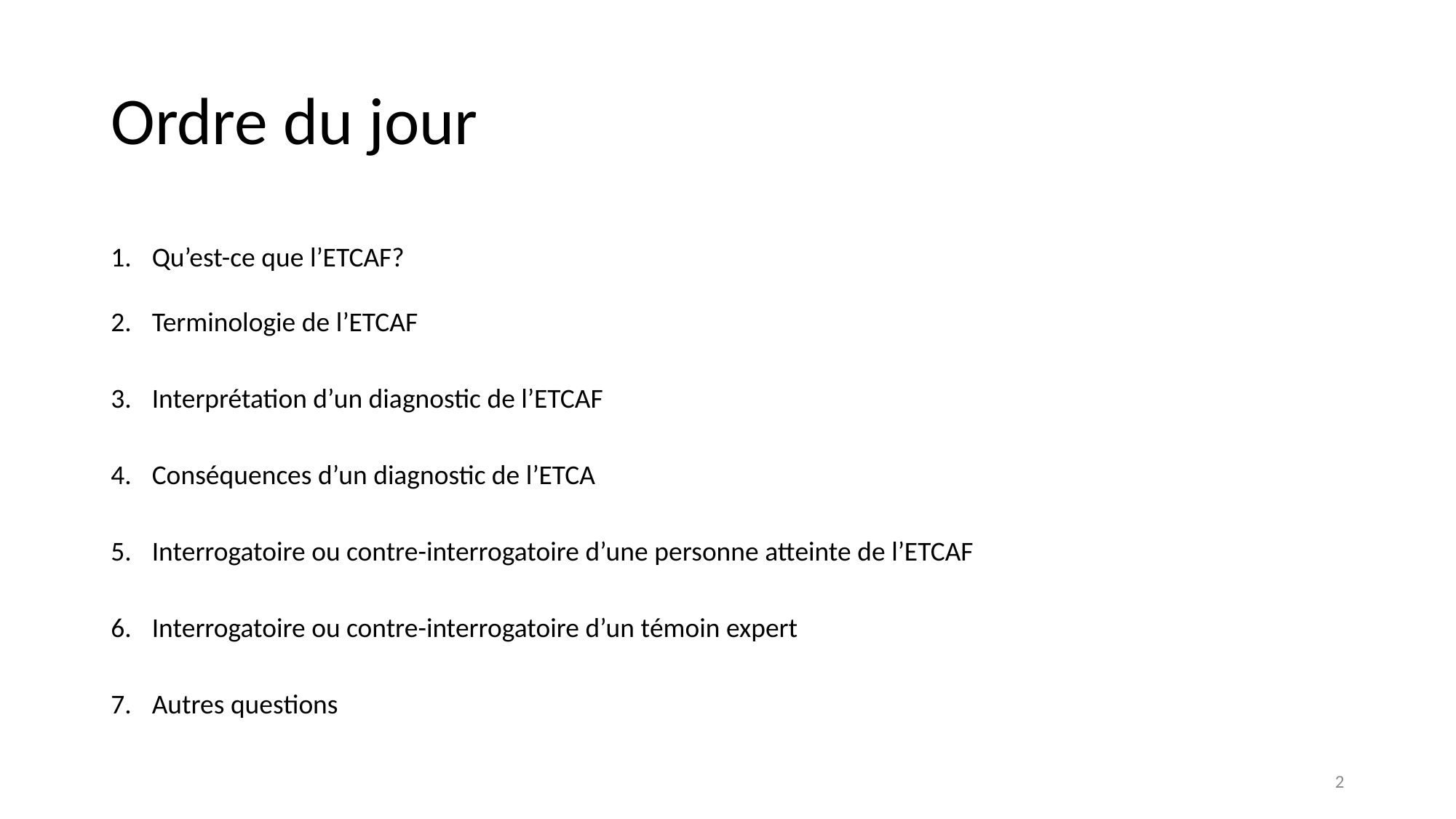

# Ordre du jour
Qu’est-ce que l’ETCAF?
Terminologie de l’ETCAF
Interprétation d’un diagnostic de l’ETCAF
Conséquences d’un diagnostic de l’ETCA
Interrogatoire ou contre-interrogatoire d’une personne atteinte de l’ETCAF
Interrogatoire ou contre-interrogatoire d’un témoin expert
Autres questions
2